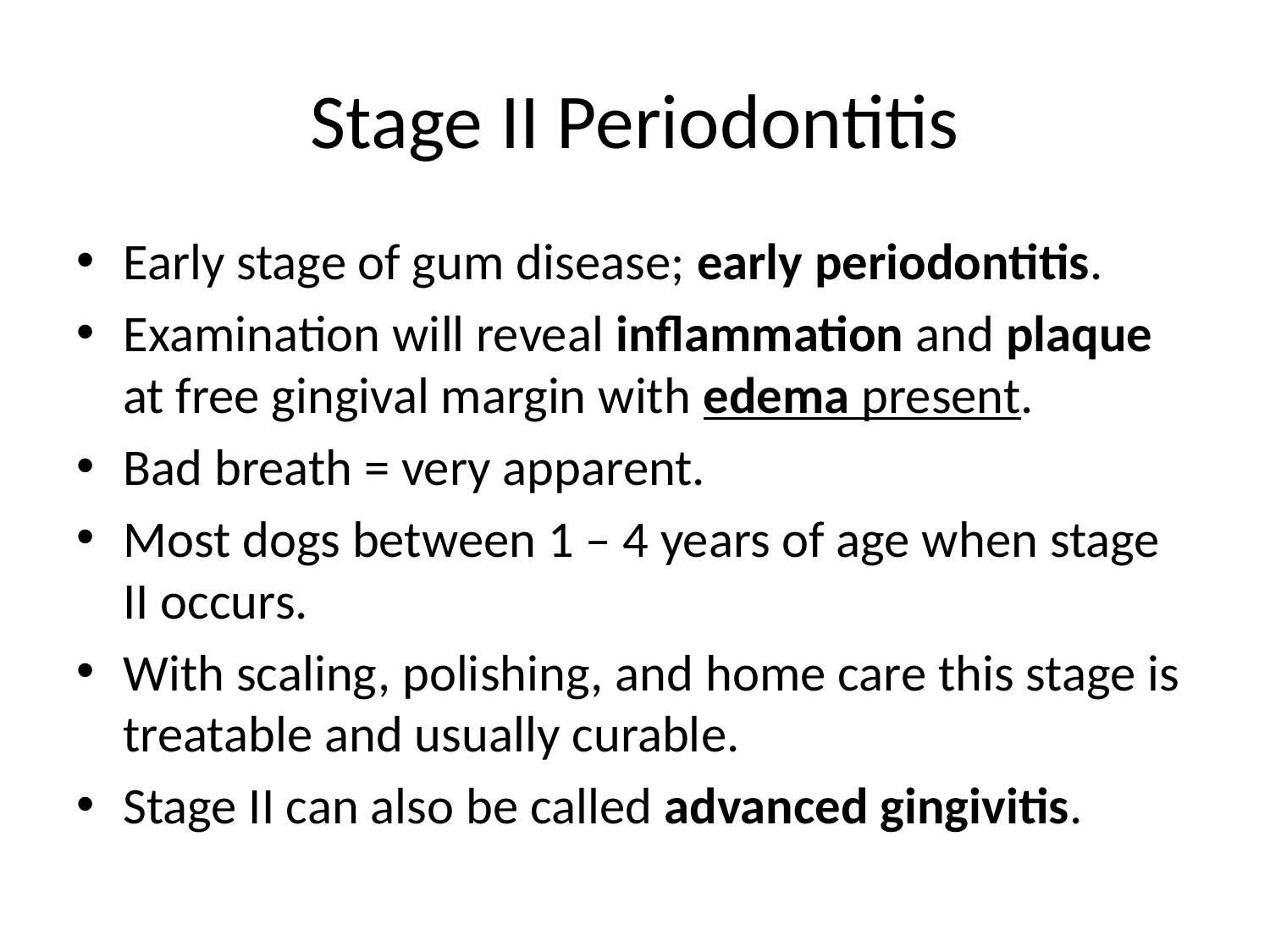

# Stage II Periodontitis
Early stage of gum disease; early periodontitis.
Examination will reveal inflammation and plaque at free gingival margin with edema present.
Bad breath = very apparent.
Most dogs between 1 – 4 years of age when stage II occurs.
With scaling, polishing, and home care this stage is treatable and usually curable.
Stage II can also be called advanced gingivitis.